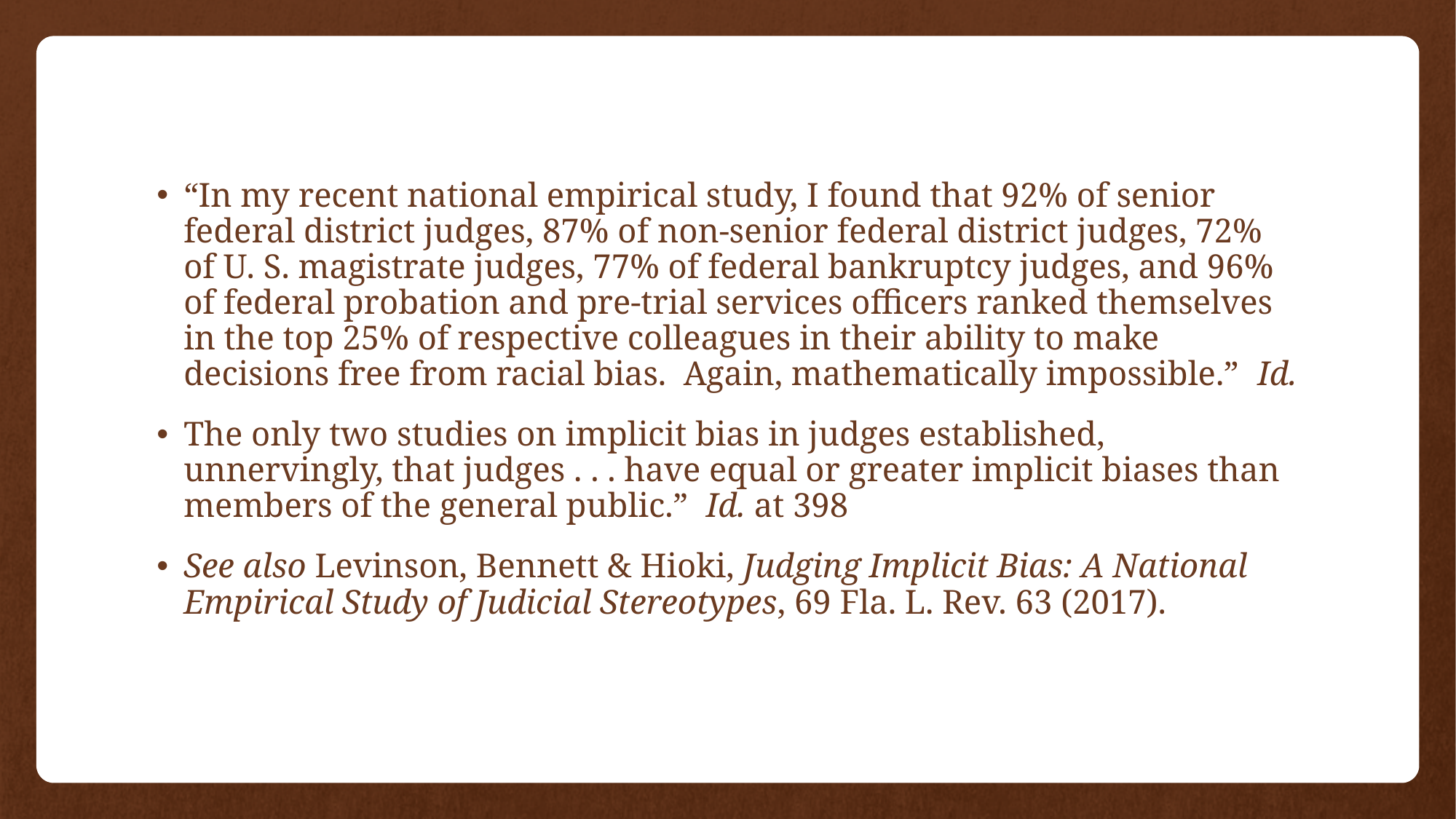

#
“In my recent national empirical study, I found that 92% of senior federal district judges, 87% of non-senior federal district judges, 72% of U. S. magistrate judges, 77% of federal bankruptcy judges, and 96% of federal probation and pre-trial services officers ranked themselves in the top 25% of respective colleagues in their ability to make decisions free from racial bias.  Again, mathematically impossible.”  Id.
The only two studies on implicit bias in judges established, unnervingly, that judges . . . have equal or greater implicit biases than members of the general public.”  Id. at 398
See also Levinson, Bennett & Hioki, Judging Implicit Bias: A National Empirical Study of Judicial Stereotypes, 69 Fla. L. Rev. 63 (2017).